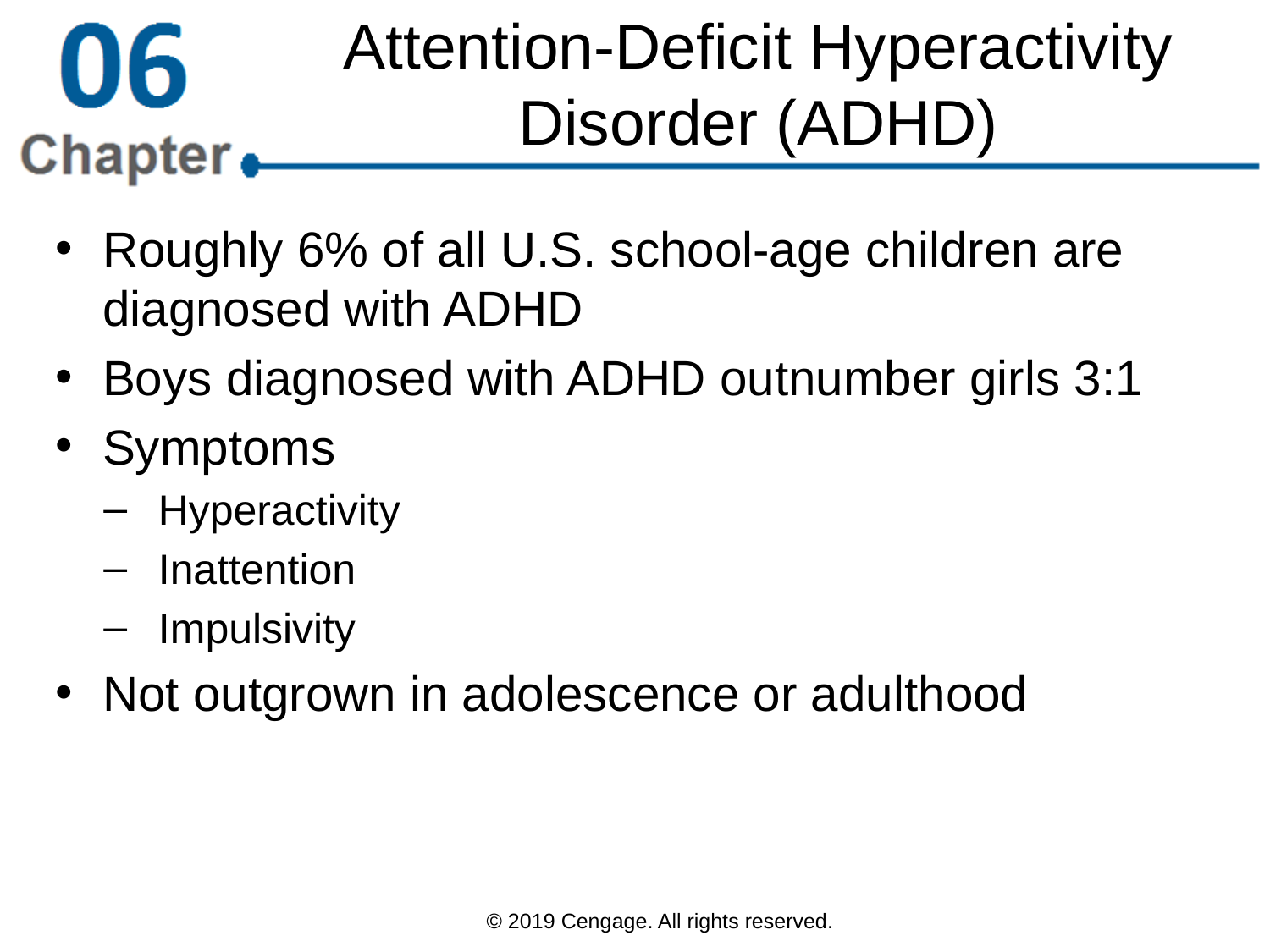

# Attention-Deficit Hyperactivity Disorder (ADHD)
Roughly 6% of all U.S. school-age children are diagnosed with ADHD
Boys diagnosed with ADHD outnumber girls 3:1
Symptoms
Hyperactivity
Inattention
Impulsivity
Not outgrown in adolescence or adulthood